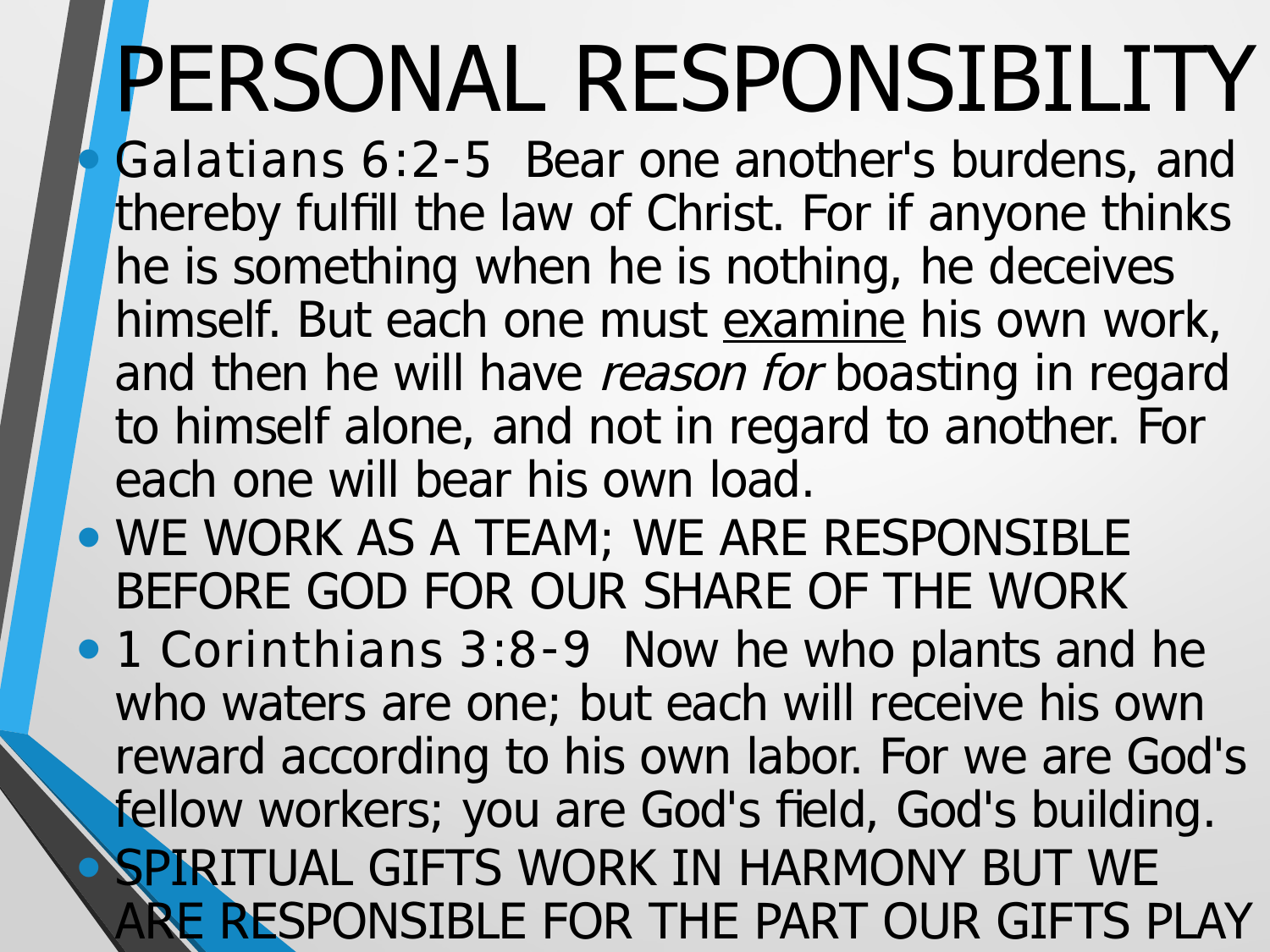

# PERSONAL RESPONSIBILITY
Galatians 6:2-5  Bear one another's burdens, and thereby fulfill the law of Christ. For if anyone thinks he is something when he is nothing, he deceives himself. But each one must examine his own work, and then he will have reason for boasting in regard to himself alone, and not in regard to another. For each one will bear his own load.
WE WORK AS A TEAM; WE ARE RESPONSIBLE BEFORE GOD FOR OUR SHARE OF THE WORK
1 Corinthians 3:8-9  Now he who plants and he who waters are one; but each will receive his own reward according to his own labor. For we are God's fellow workers; you are God's field, God's building.
SPIRITUAL GIFTS WORK IN HARMONY BUT WE ARE RESPONSIBLE FOR THE PART OUR GIFTS PLAY